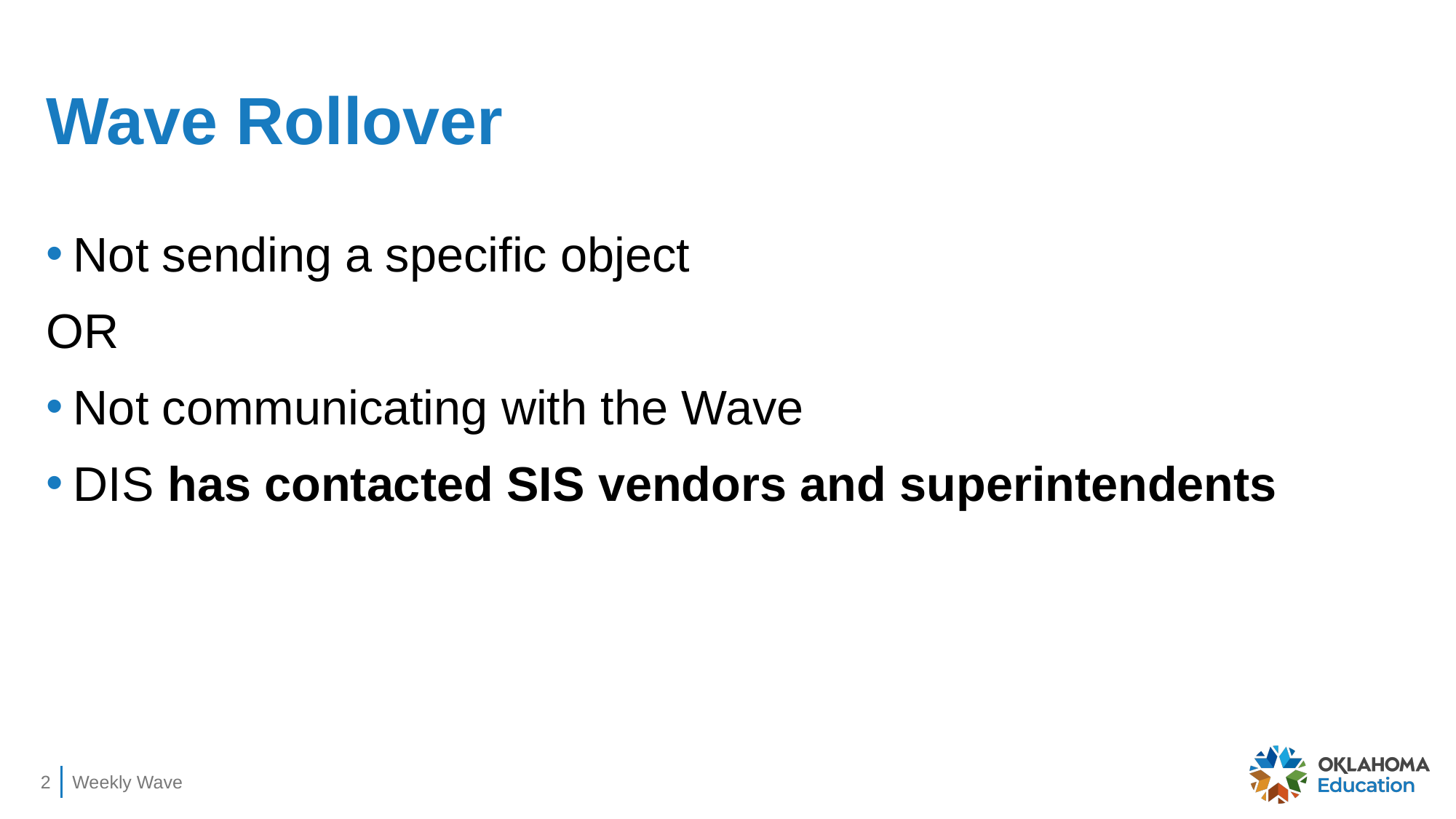

# Wave Rollover
Not sending a specific object
OR
Not communicating with the Wave
DIS has contacted SIS vendors and superintendents

2
Weekly Wave